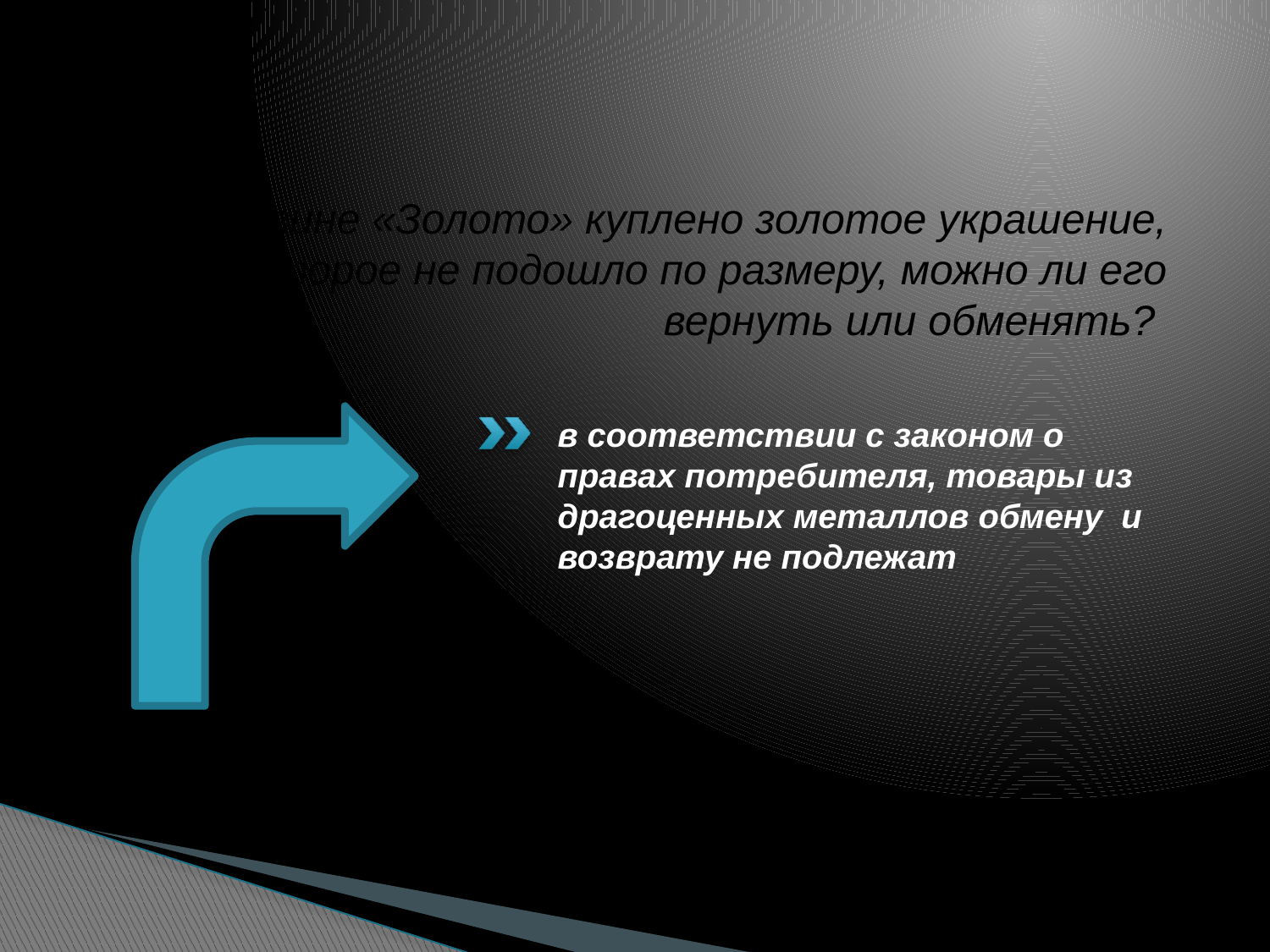

# В магазине «Золото» куплено золотое украшение, которое не подошло по размеру, можно ли его вернуть или обменять?

в соответствии с законом о правах потребителя, товары из драгоценных металлов обмену  и возврату не подлежат